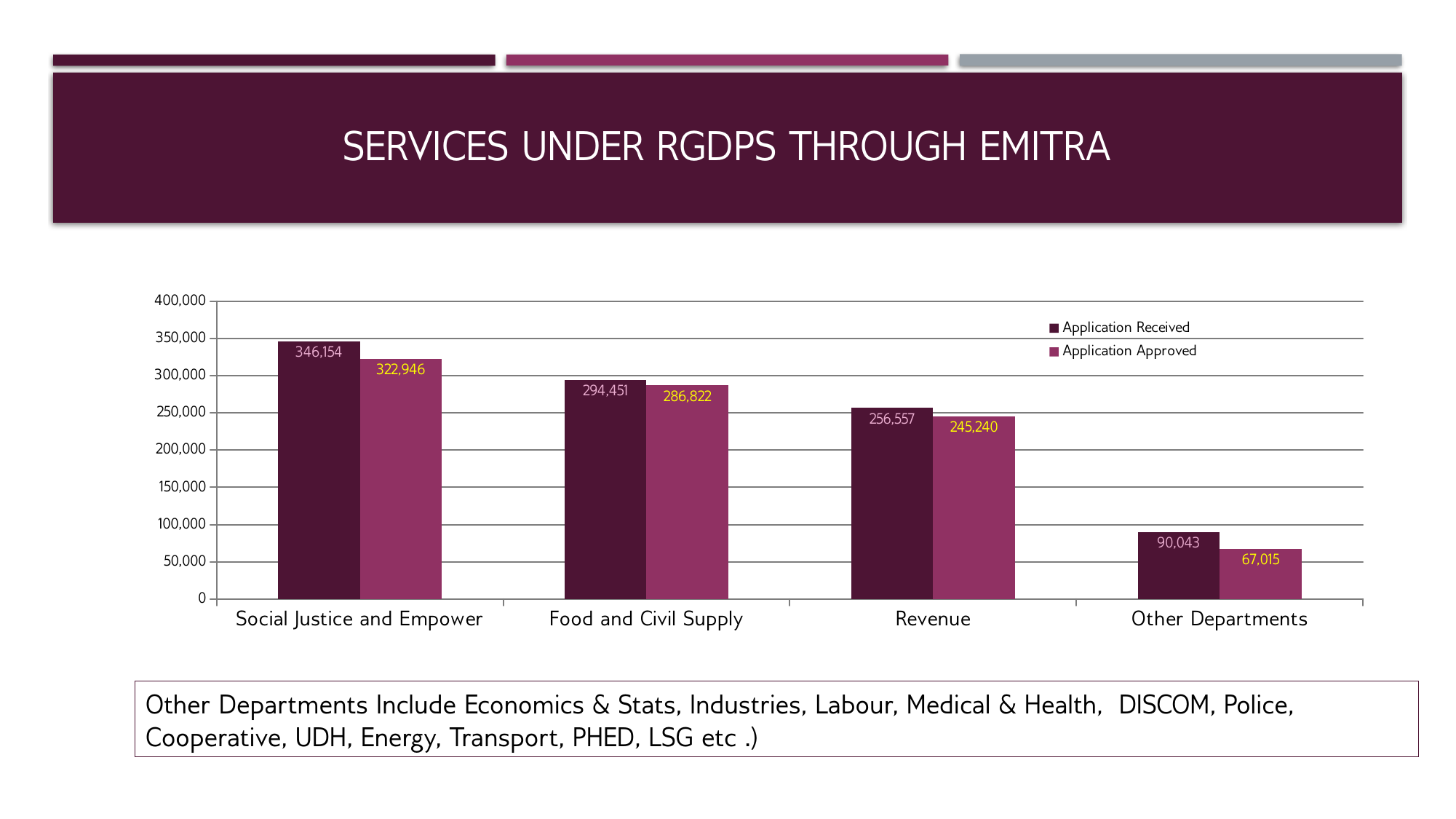

# Services under rgdps through emitra

### Chart

| Category |  |  |
|---|---|---|
| Social Justice and Empower | 346154.0 | 322946.0 |
| Food and Civil Supply | 294451.0 | 286822.0 |
| Revenue | 256557.0 | 245240.0 |
| Other Departments | 90043.0 | 67015.0 |
Other Departments Include Economics & Stats, Industries, Labour, Medical & Health,  DISCOM, Police, Cooperative, UDH, Energy, Transport, PHED, LSG etc .)